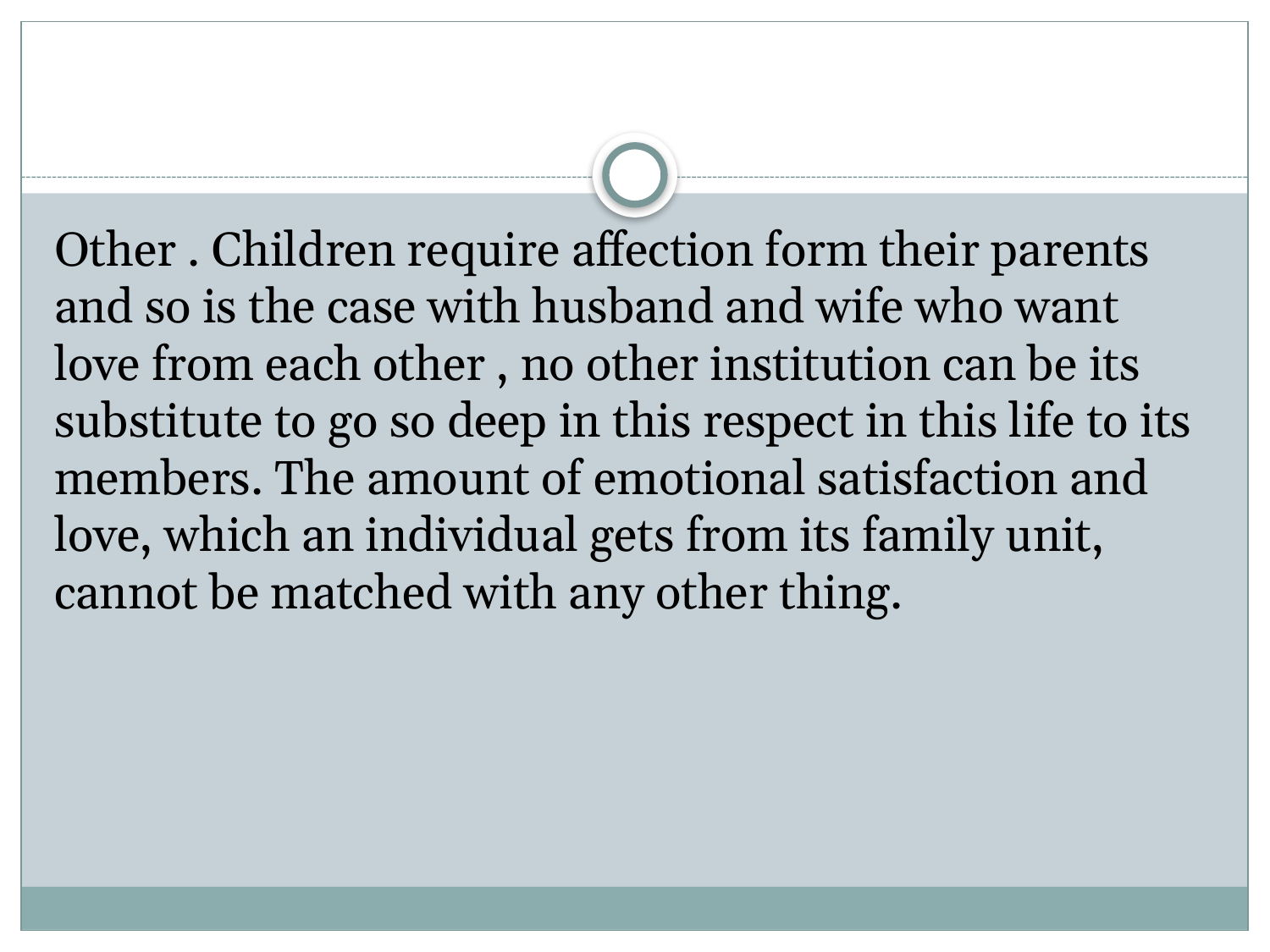

#
Other . Children require affection form their parents and so is the case with husband and wife who want love from each other , no other institution can be its substitute to go so deep in this respect in this life to its members. The amount of emotional satisfaction and love, which an individual gets from its family unit, cannot be matched with any other thing.